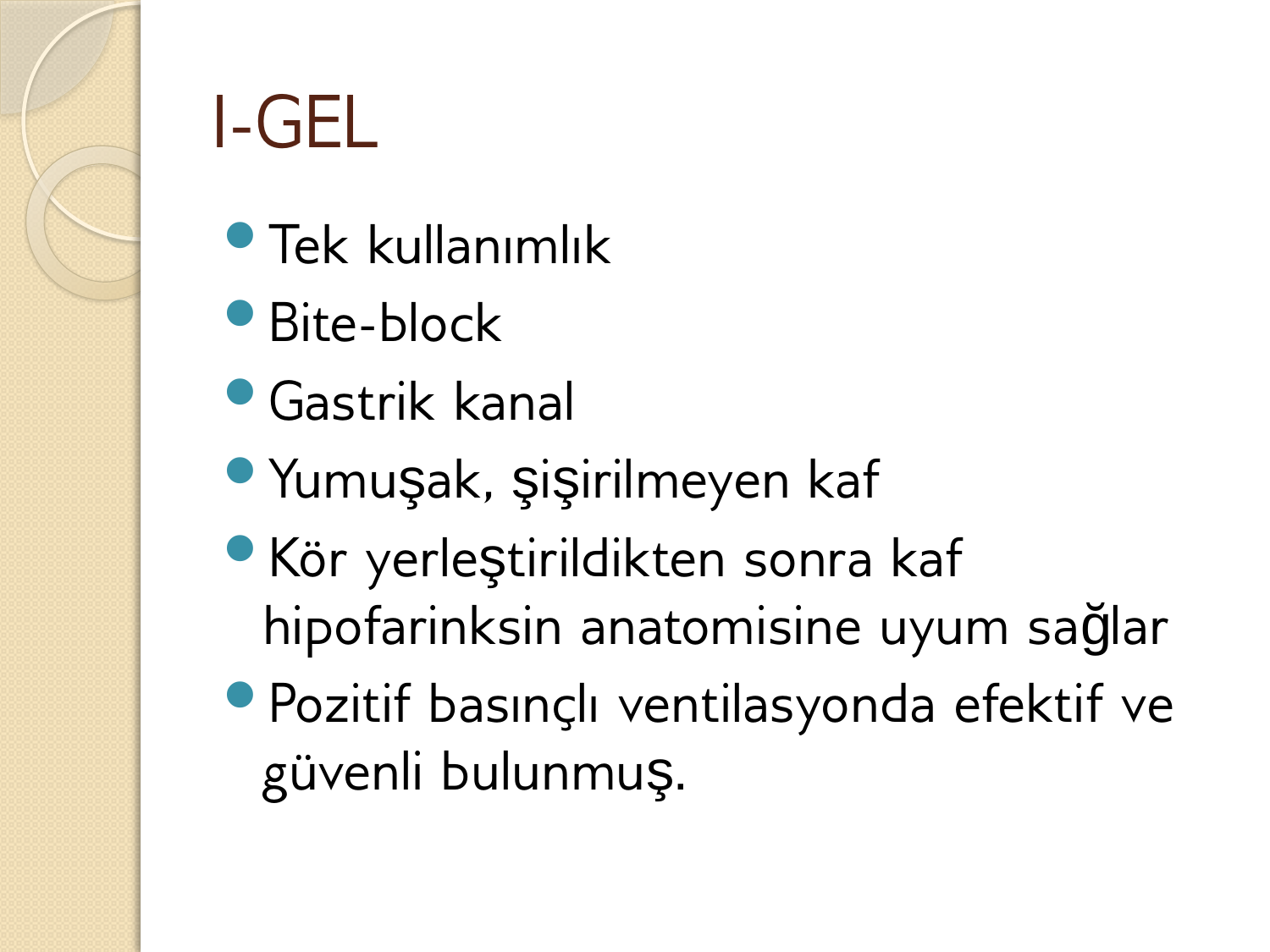

# I-GEL
Tek kullanımlık
Bite-block
Gastrik kanal
Yumuşak, şişirilmeyen kaf
Kör yerleştirildikten sonra kaf hipofarinksin anatomisine uyum sağlar
Pozitif basınçlı ventilasyonda efektif ve güvenli bulunmuş.